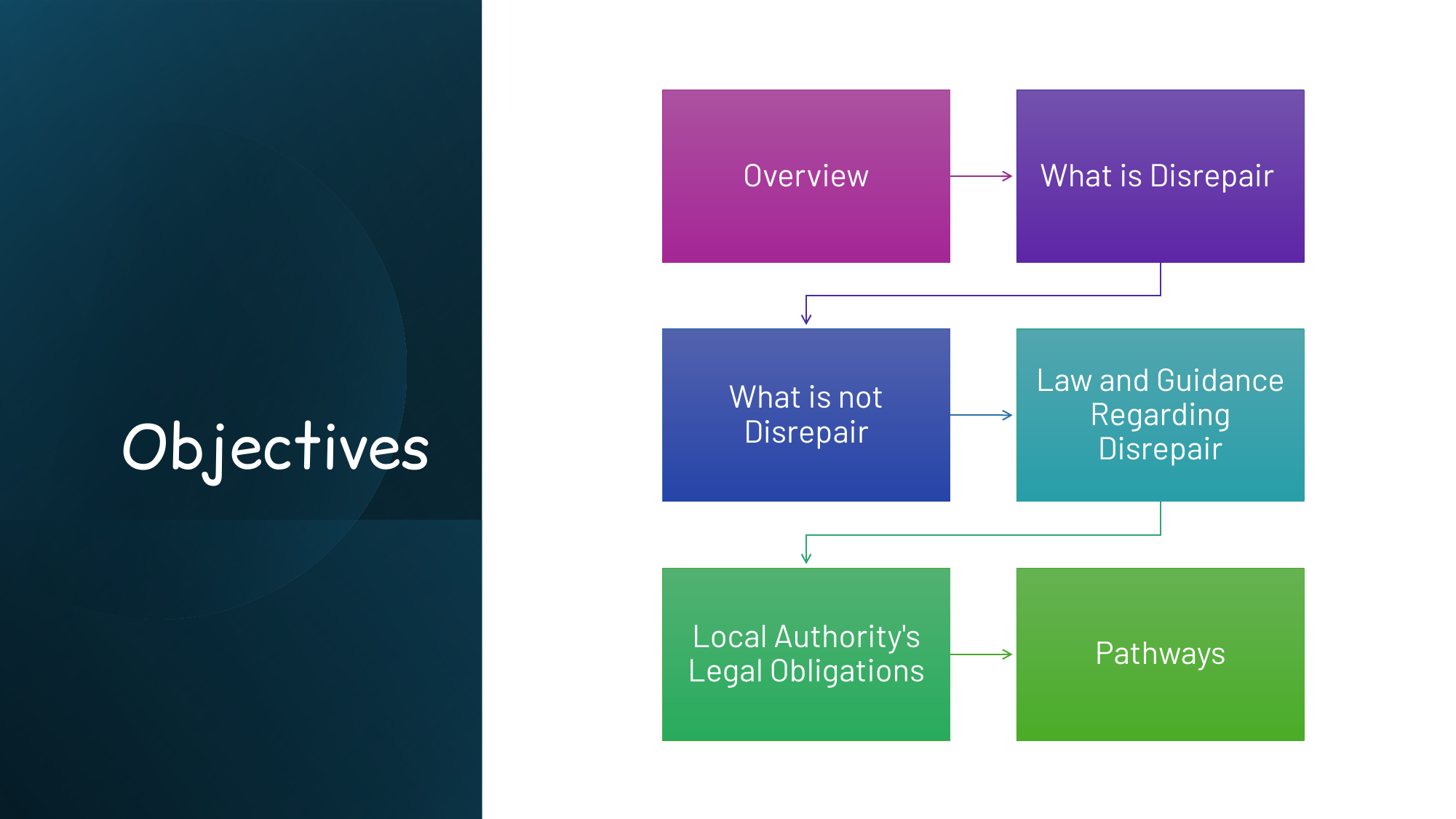

Overview

What is Disrepair

What is not Disrepair

Law and Guidance Regarding Disrepair

Local Authority's Legal Obligations
Pathways

# Objectives